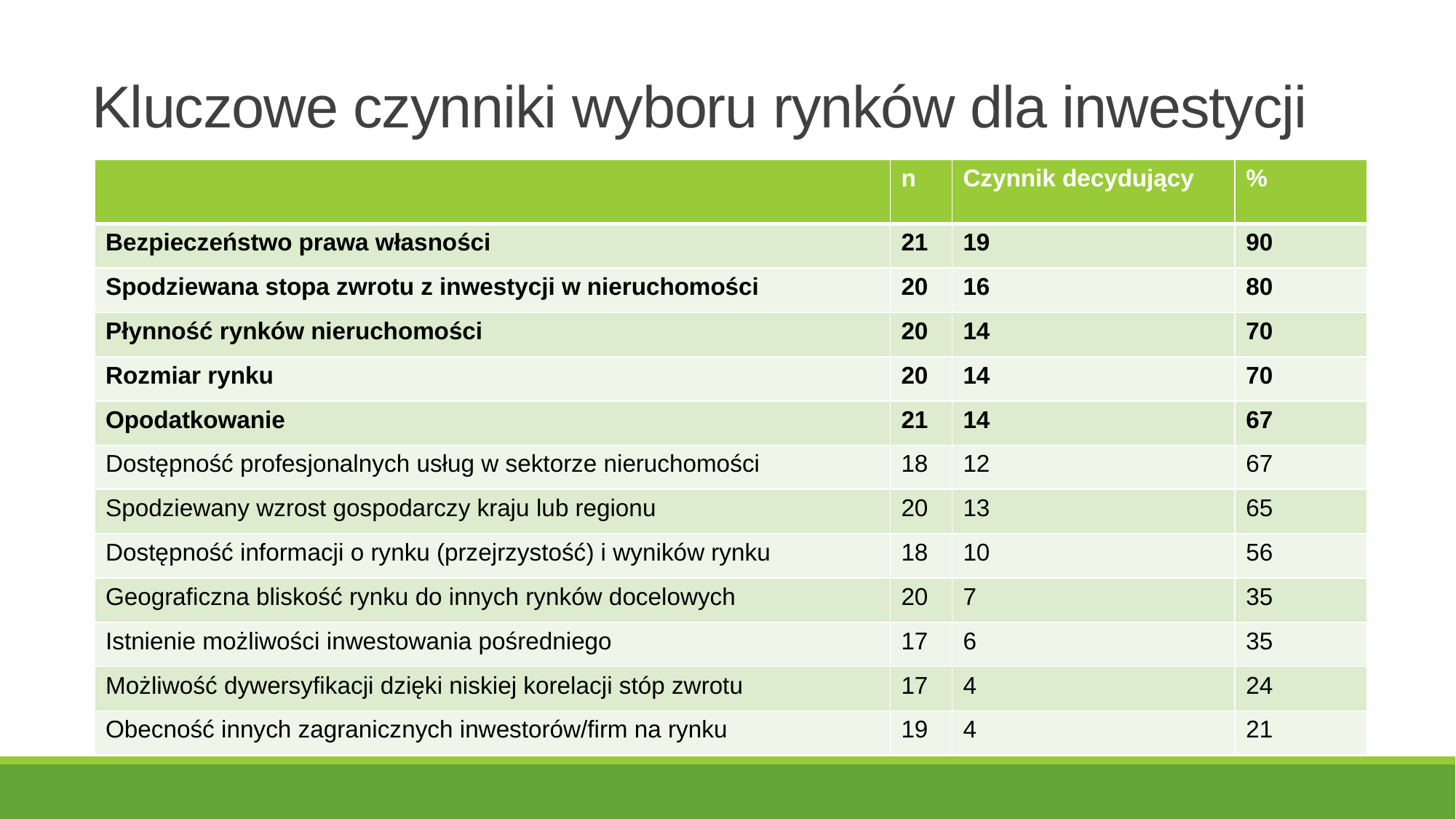

# Kluczowe czynniki wyboru rynków dla inwestycji
|  | n | Czynnik decydujący | % |
| --- | --- | --- | --- |
| Bezpieczeństwo prawa własności | 21 | 19 | 90 |
| Spodziewana stopa zwrotu z inwestycji w nieruchomości | 20 | 16 | 80 |
| Płynność rynków nieruchomości | 20 | 14 | 70 |
| Rozmiar rynku | 20 | 14 | 70 |
| Opodatkowanie | 21 | 14 | 67 |
| Dostępność profesjonalnych usług w sektorze nieruchomości | 18 | 12 | 67 |
| Spodziewany wzrost gospodarczy kraju lub regionu | 20 | 13 | 65 |
| Dostępność informacji o rynku (przejrzystość) i wyników rynku | 18 | 10 | 56 |
| Geograficzna bliskość rynku do innych rynków docelowych | 20 | 7 | 35 |
| Istnienie możliwości inwestowania pośredniego | 17 | 6 | 35 |
| Możliwość dywersyfikacji dzięki niskiej korelacji stóp zwrotu | 17 | 4 | 24 |
| Obecność innych zagranicznych inwestorów/firm na rynku | 19 | 4 | 21 |